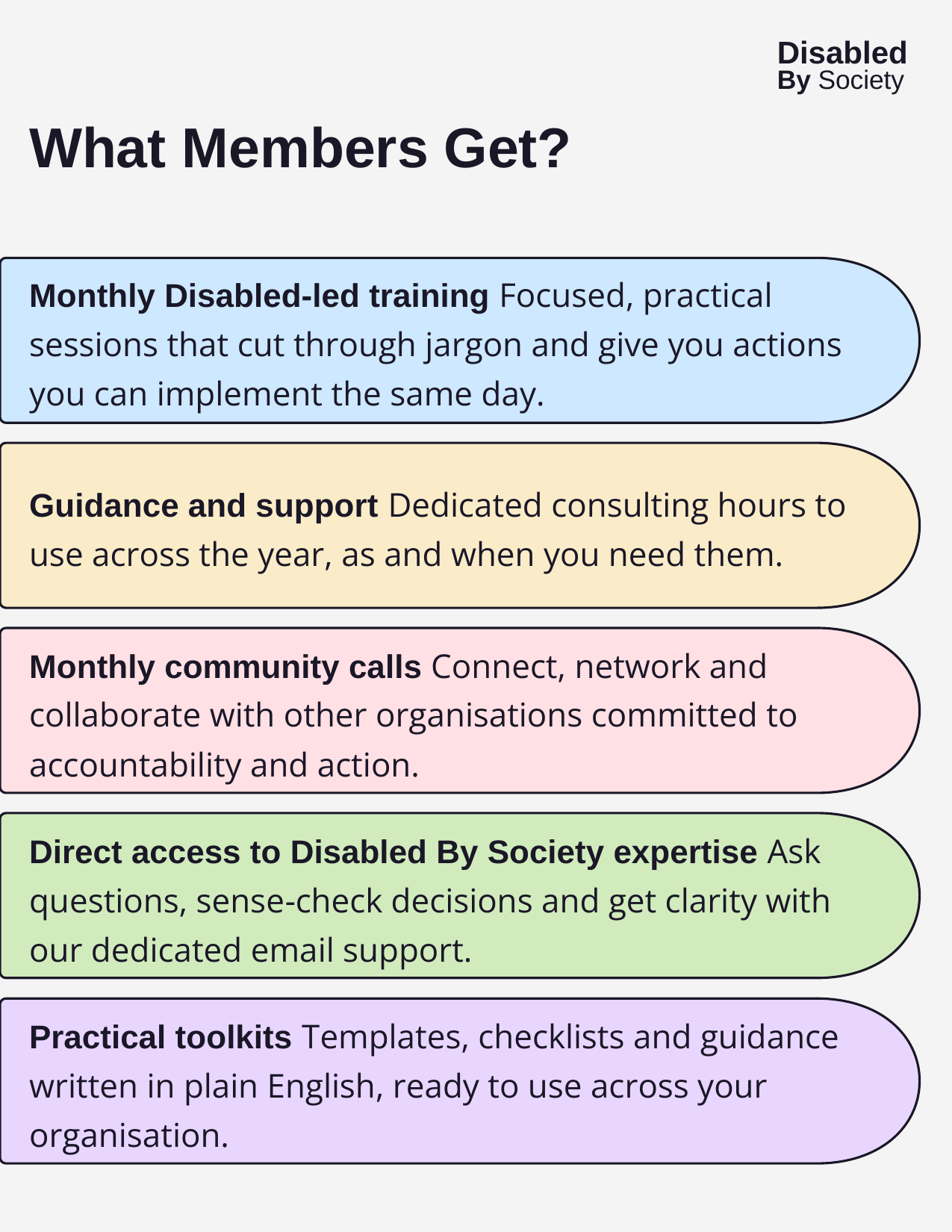

Disabled
By Society
What Members Get?

Monthly Disabled‑led training Focused, practical sessions that cut through jargon and give you actions you can implement the same day.

Guidance and support Dedicated consulting hours to use across the year, as and when you need them.

Monthly community calls Connect, network and collaborate with other organisations committed to accountability and action.

Direct access to Disabled By Society expertise Ask questions, sense‑check decisions and get clarity with our dedicated email support.

Practical toolkits Templates, checklists and guidance written in plain English, ready to use across your organisation.